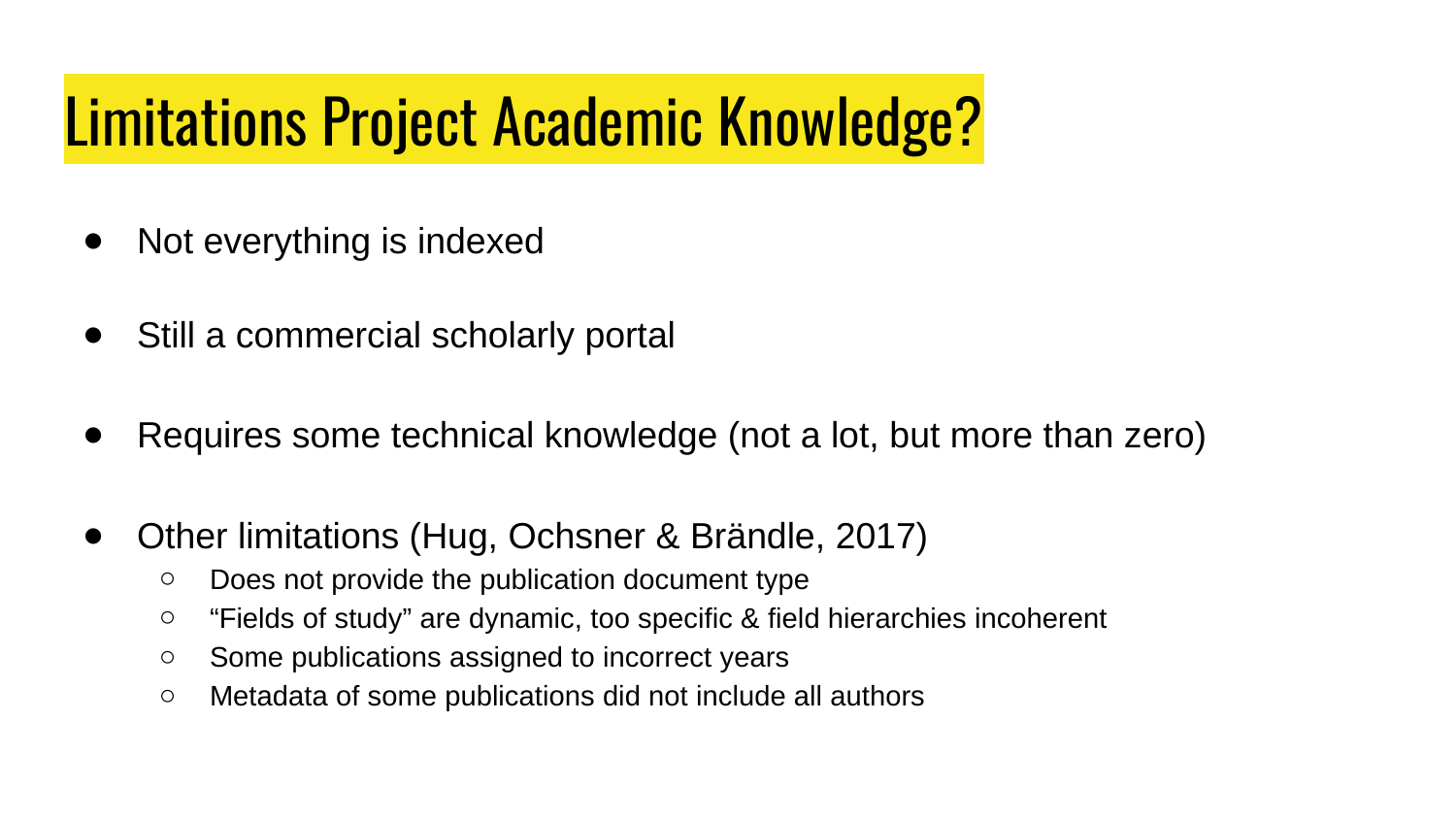

# Limitations Project Academic Knowledge?

Not everything is indexed
Still a commercial scholarly portal
Requires some technical knowledge (not a lot, but more than zero)
Other limitations (Hug, Ochsner & Brändle, 2017)
Does not provide the publication document type
“Fields of study” are dynamic, too specific & field hierarchies incoherent
Some publications assigned to incorrect years
Metadata of some publications did not include all authors